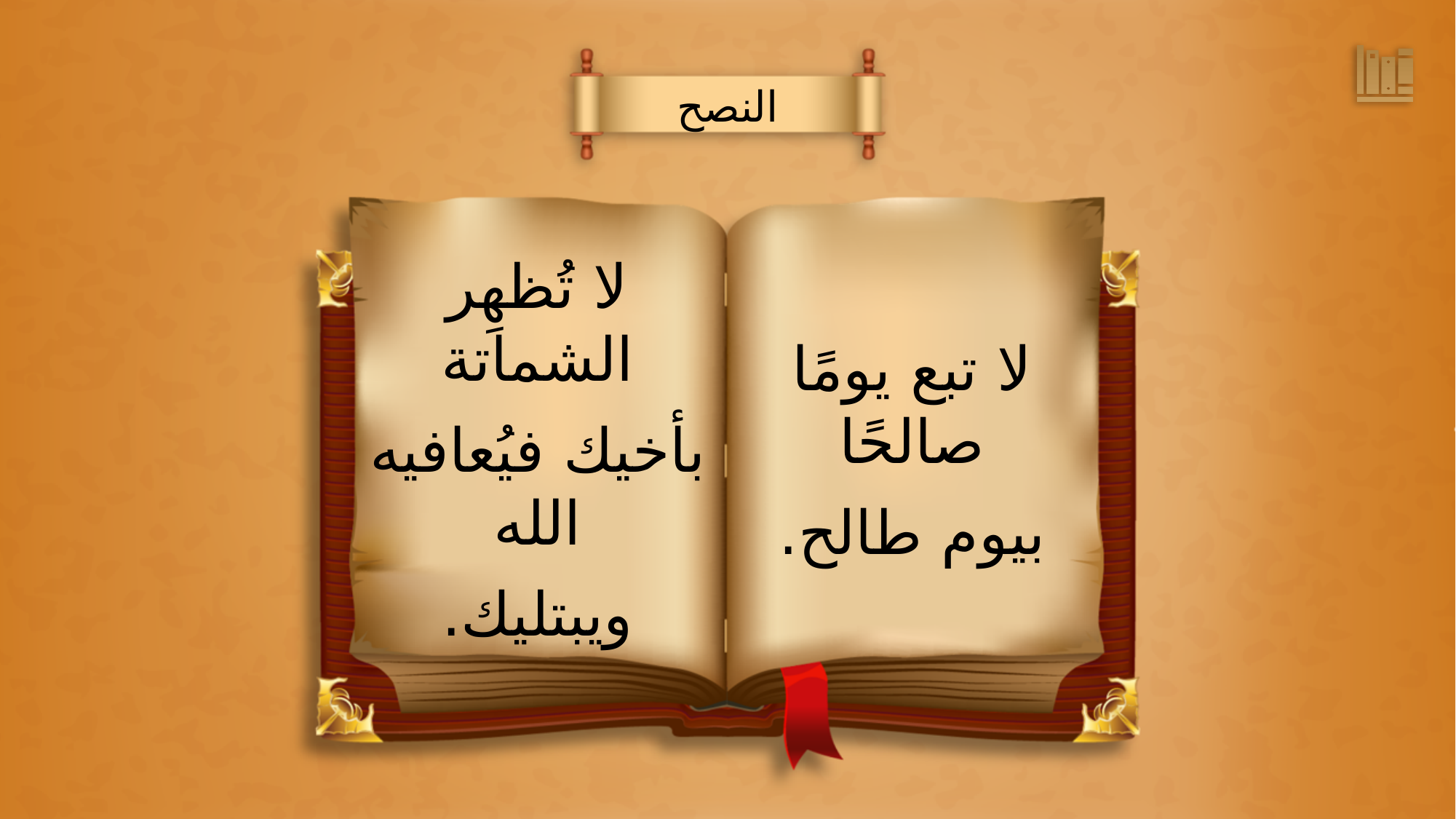

النصح
لا تُظهِر الشماتة
بأخيك فيُعافيه الله
ويبتليك.
لا تبع يومًا صالحًا
بيوم طالح.